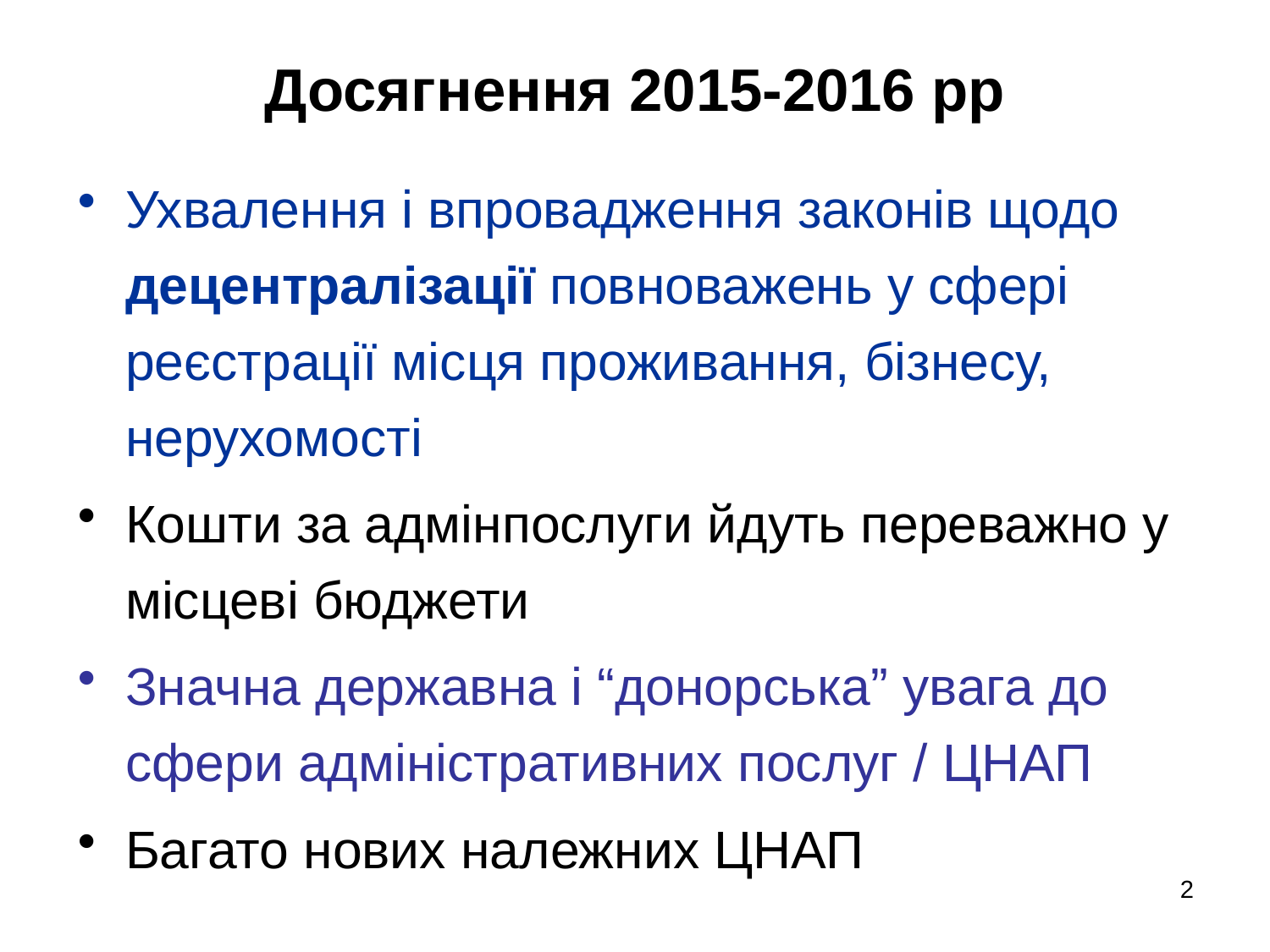

# Досягнення 2015-2016 рр
Ухвалення і впровадження законів щодо децентралізації повноважень у сфері реєстрації місця проживання, бізнесу, нерухомості
Кошти за адмінпослуги йдуть переважно у місцеві бюджети
Значна державна і “донорська” увага до сфери адміністративних послуг / ЦНАП
Багато нових належних ЦНАП
2